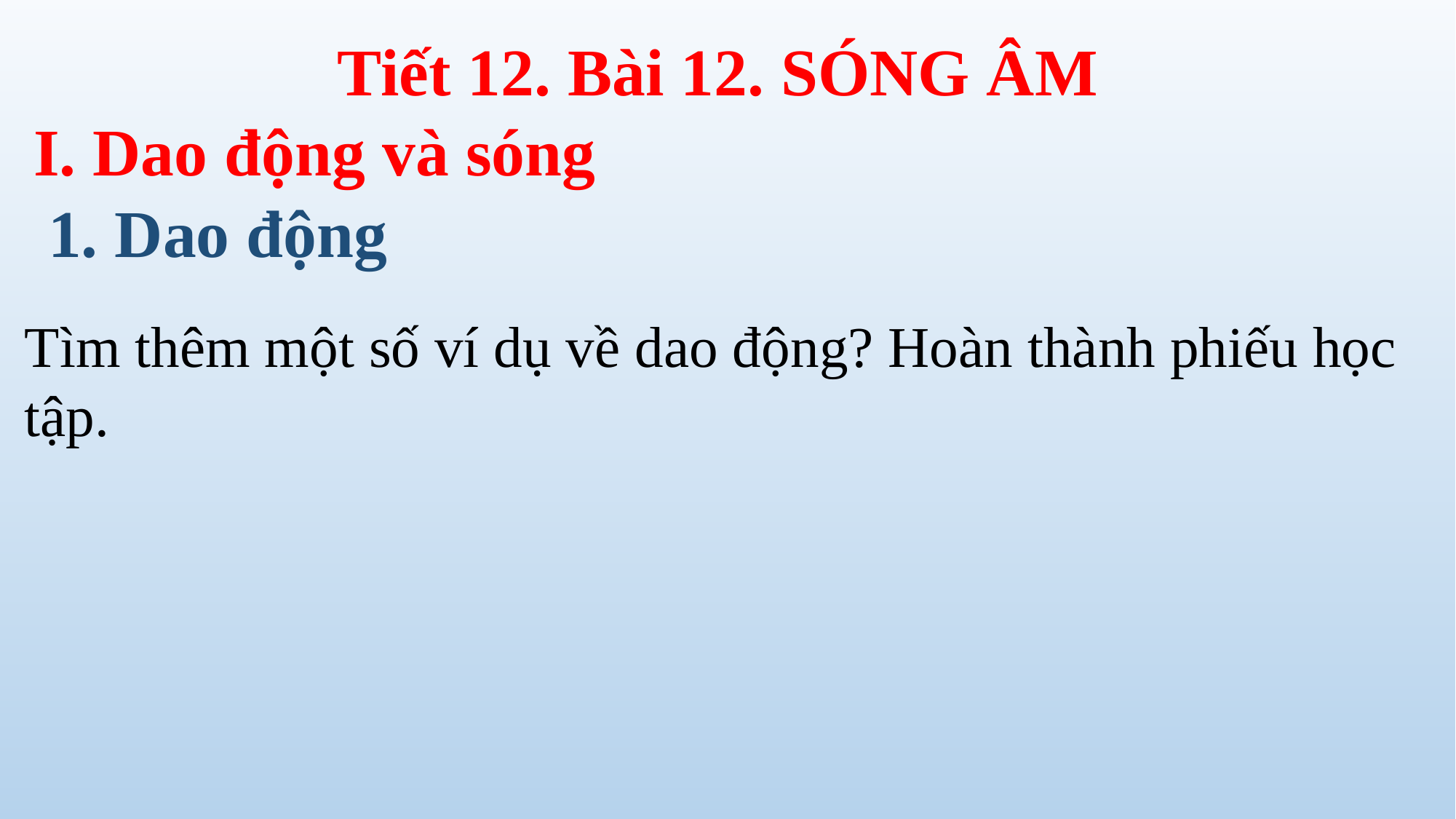

Tiết 12. Bài 12. SÓNG ÂM
I. Dao động và sóng
1. Dao động
Tìm thêm một số ví dụ về dao động? Hoàn thành phiếu học tập.